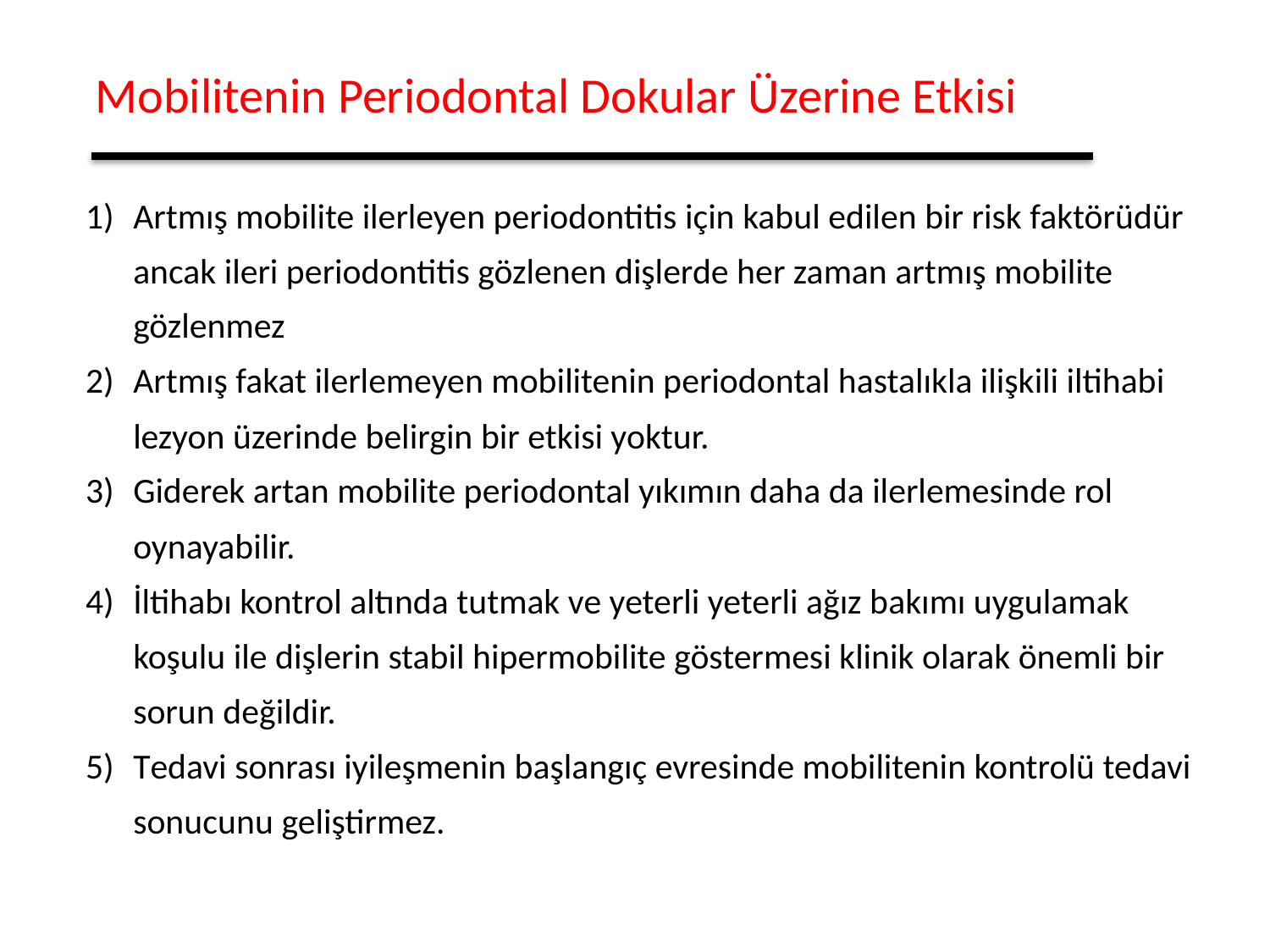

Mobilitenin Periodontal Dokular Üzerine Etkisi
Artmış mobilite ilerleyen periodontitis için kabul edilen bir risk faktörüdür ancak ileri periodontitis gözlenen dişlerde her zaman artmış mobilite gözlenmez
Artmış fakat ilerlemeyen mobilitenin periodontal hastalıkla ilişkili iltihabi lezyon üzerinde belirgin bir etkisi yoktur.
Giderek artan mobilite periodontal yıkımın daha da ilerlemesinde rol oynayabilir.
İltihabı kontrol altında tutmak ve yeterli yeterli ağız bakımı uygulamak koşulu ile dişlerin stabil hipermobilite göstermesi klinik olarak önemli bir sorun değildir.
Tedavi sonrası iyileşmenin başlangıç evresinde mobilitenin kontrolü tedavi sonucunu geliştirmez.